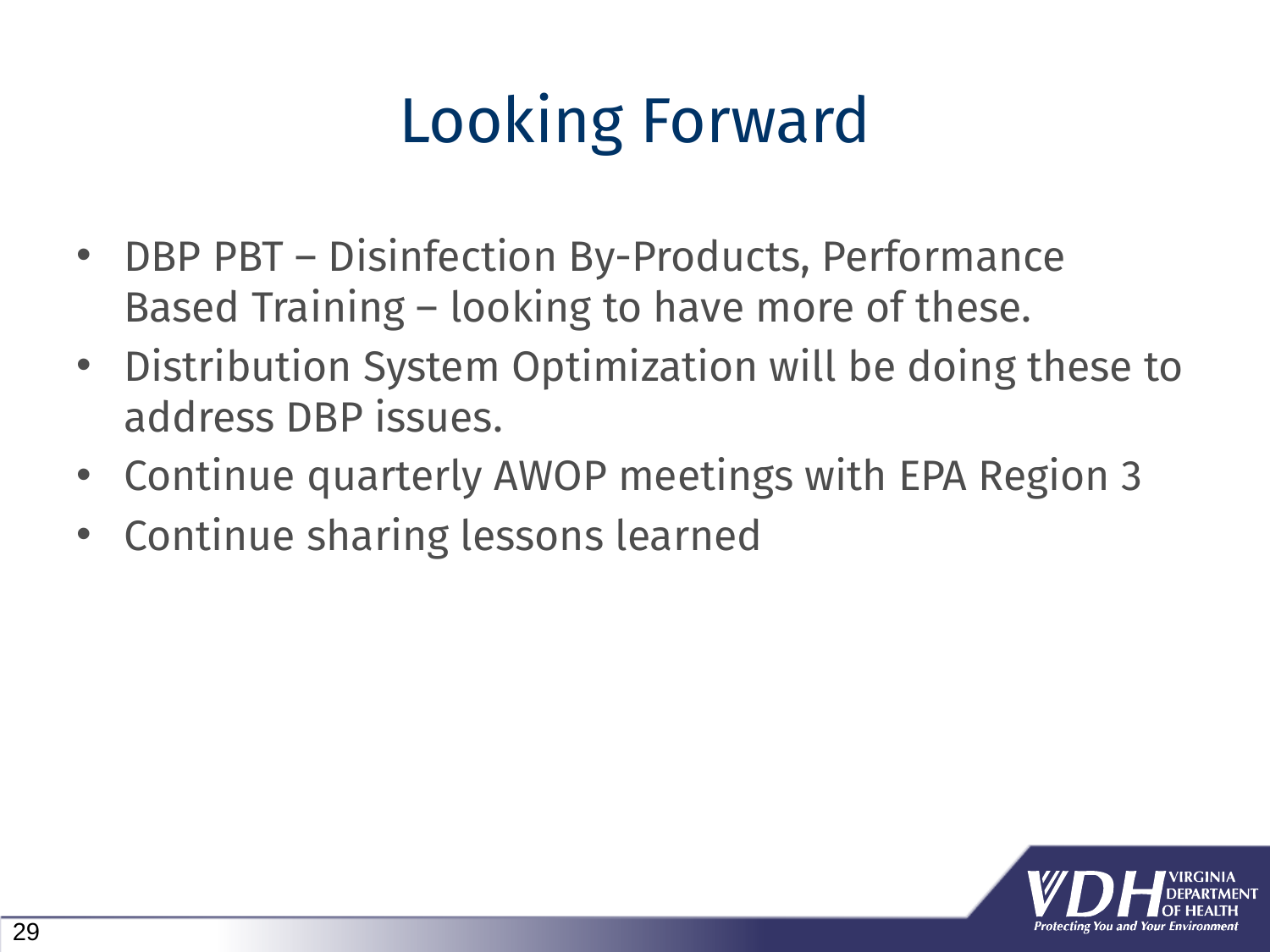

# Looking Forward
DBP PBT – Disinfection By-Products, Performance Based Training – looking to have more of these.
Distribution System Optimization will be doing these to address DBP issues.
Continue quarterly AWOP meetings with EPA Region 3
Continue sharing lessons learned